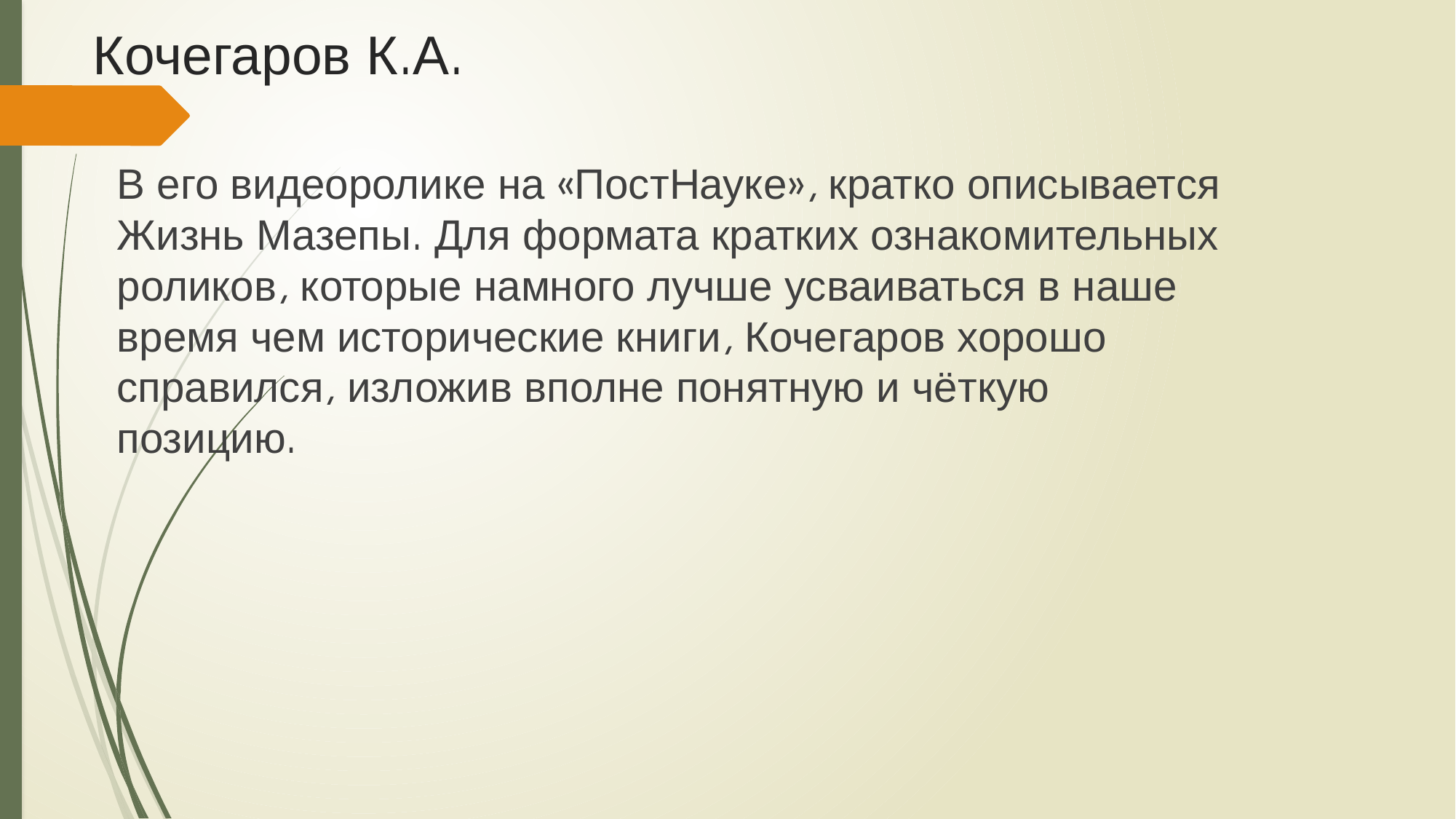

# Кочегаров К.А.
В его видеоролике на «ПостНауке», кратко описывается Жизнь Мазепы. Для формата кратких ознакомительных роликов, которые намного лучше усваиваться в наше время чем исторические книги, Кочегаров хорошо справился, изложив вполне понятную и чёткую позицию.